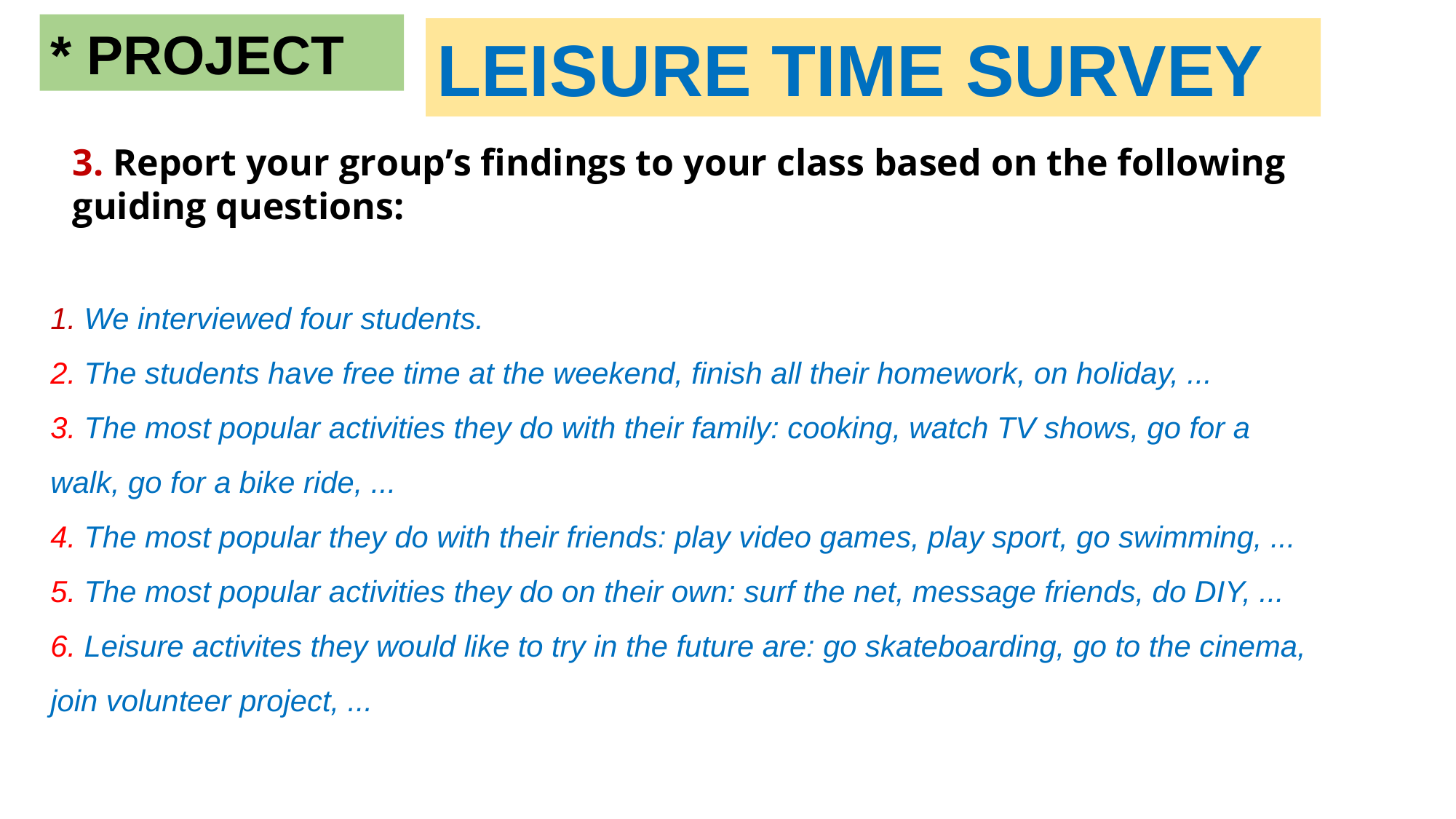

* PROJECT
LEISURE TIME SURVEY
3. Report your group’s findings to your class based on the following guiding questions:
1. We interviewed four students.
2. The students have free time at the weekend, finish all their homework, on holiday, ...
3. The most popular activities they do with their family: cooking, watch TV shows, go for a walk, go for a bike ride, ...
4. The most popular they do with their friends: play video games, play sport, go swimming, ...
5. The most popular activities they do on their own: surf the net, message friends, do DIY, ...
6. Leisure activites they would like to try in the future are: go skateboarding, go to the cinema, join volunteer project, ...